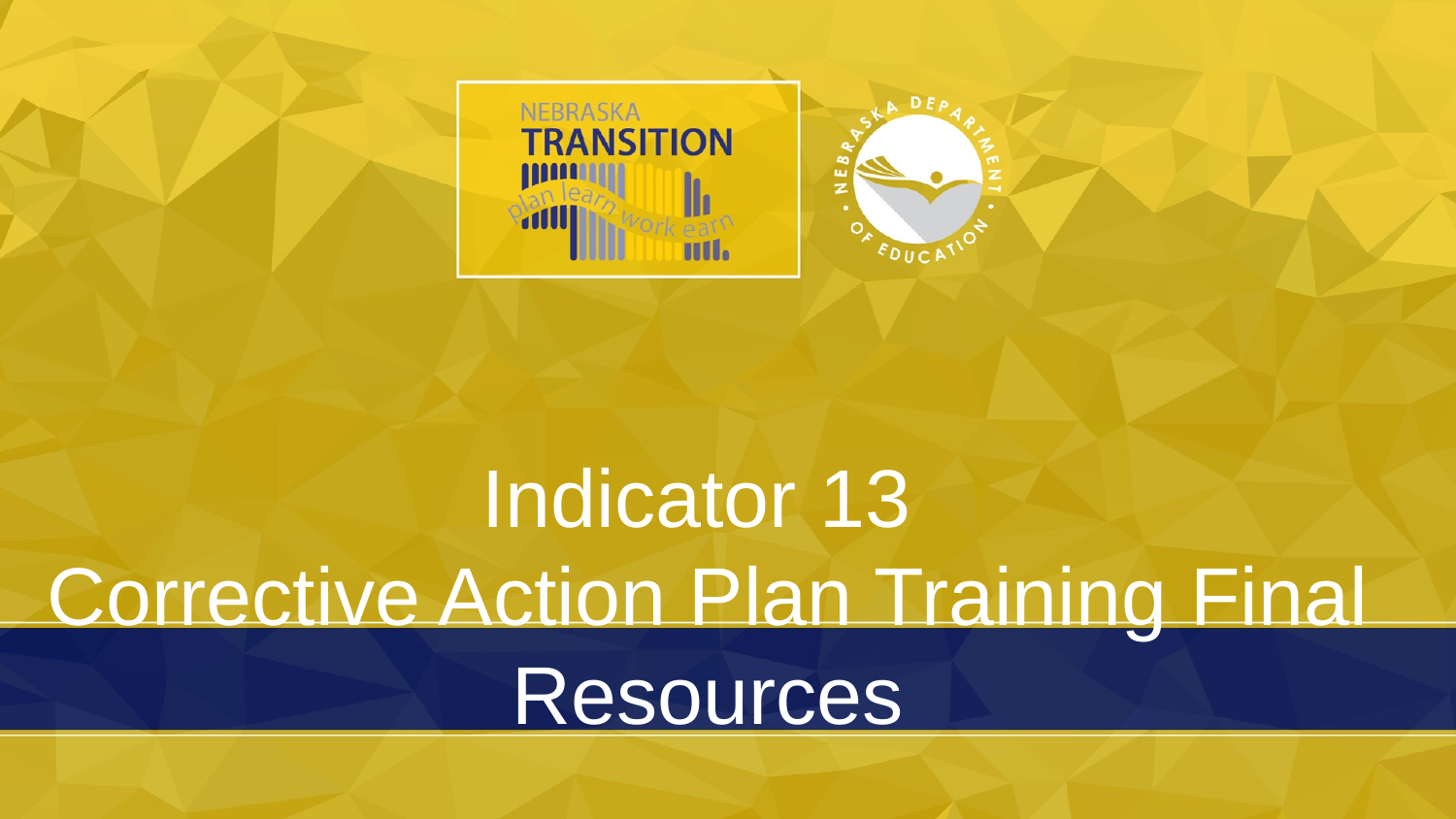

# Indicator 13
Corrective Action Plan Training Final Resources